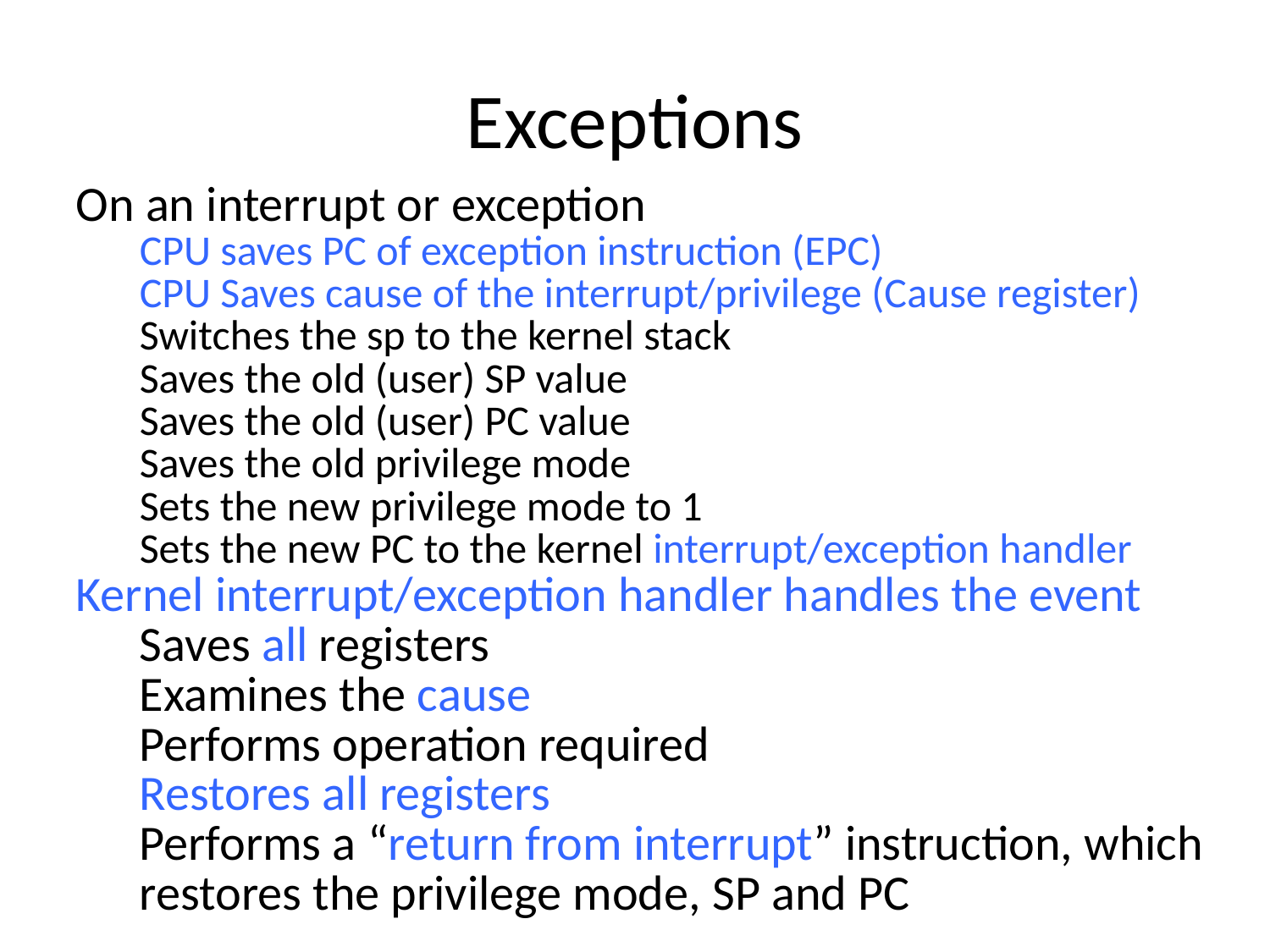

# Exceptions
On an interrupt or exception
CPU saves PC of exception instruction (EPC)
CPU Saves cause of the interrupt/privilege (Cause register)
Switches the sp to the kernel stack
Saves the old (user) SP value
Saves the old (user) PC value
Saves the old privilege mode
Sets the new privilege mode to 1
Sets the new PC to the kernel interrupt/exception handler
Kernel interrupt/exception handler handles the event
Saves all registers
Examines the cause
Performs operation required
Restores all registers
Performs a “return from interrupt” instruction, which restores the privilege mode, SP and PC